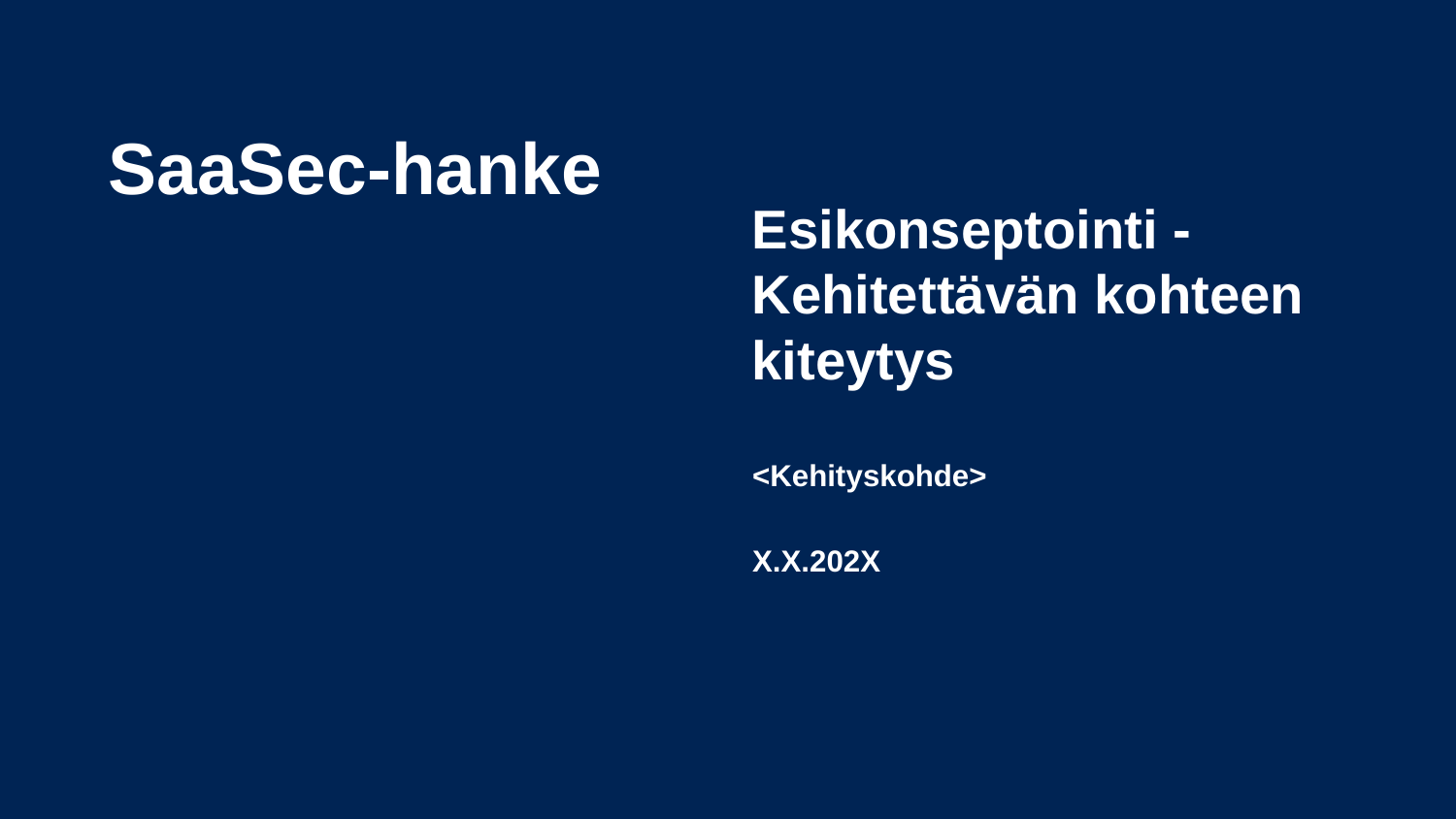

# Esikonseptointi - Kehitettävän kohteen kiteytys
<Kehityskohde>

X.X.202X